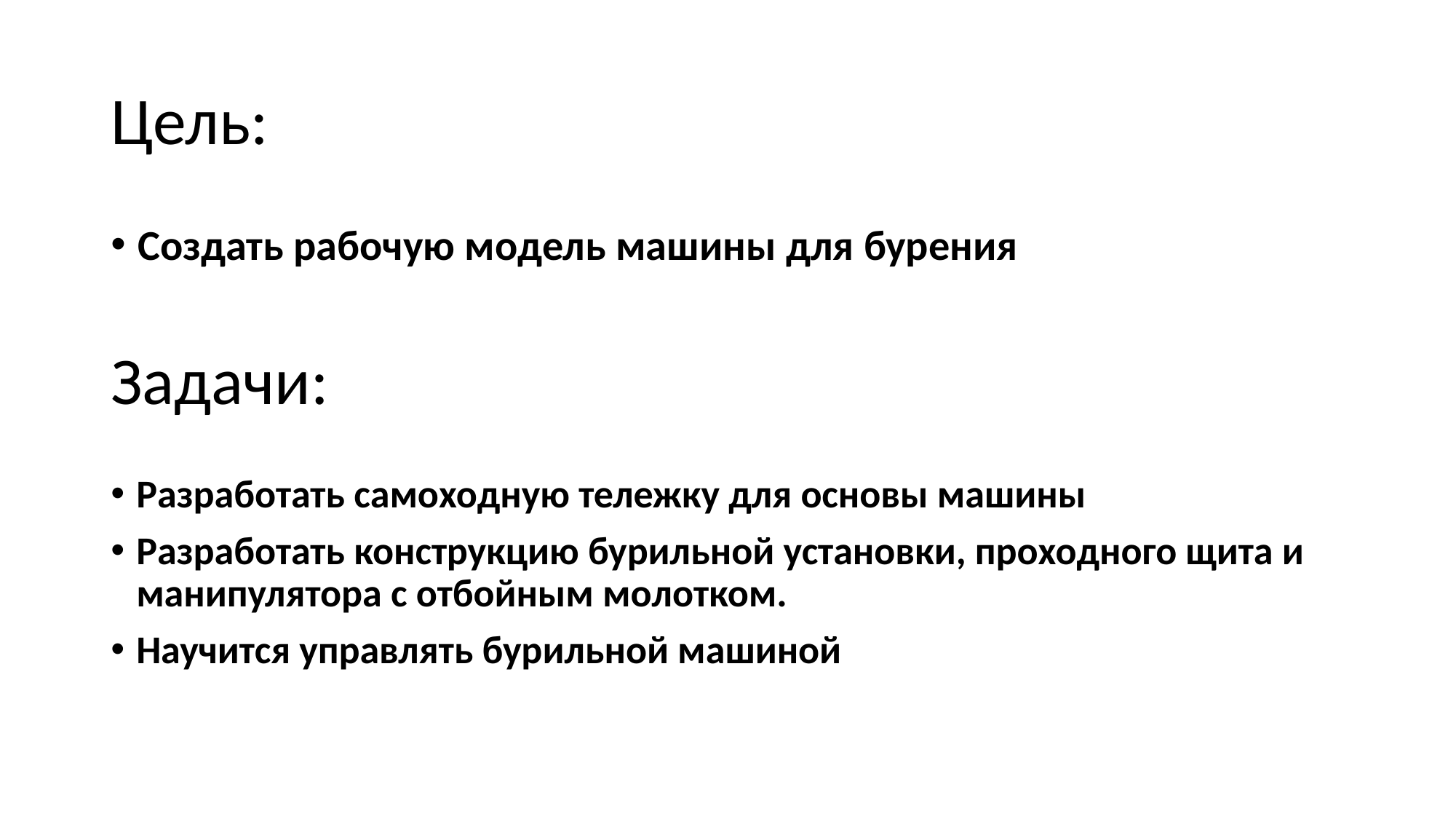

# Цель:
Создать рабочую модель машины для бурения

Задачи:
Разработать самоходную тележку для основы машины
Разработать конструкцию бурильной установки, проходного щита и манипулятора с отбойным молотком.
Научится управлять бурильной машиной